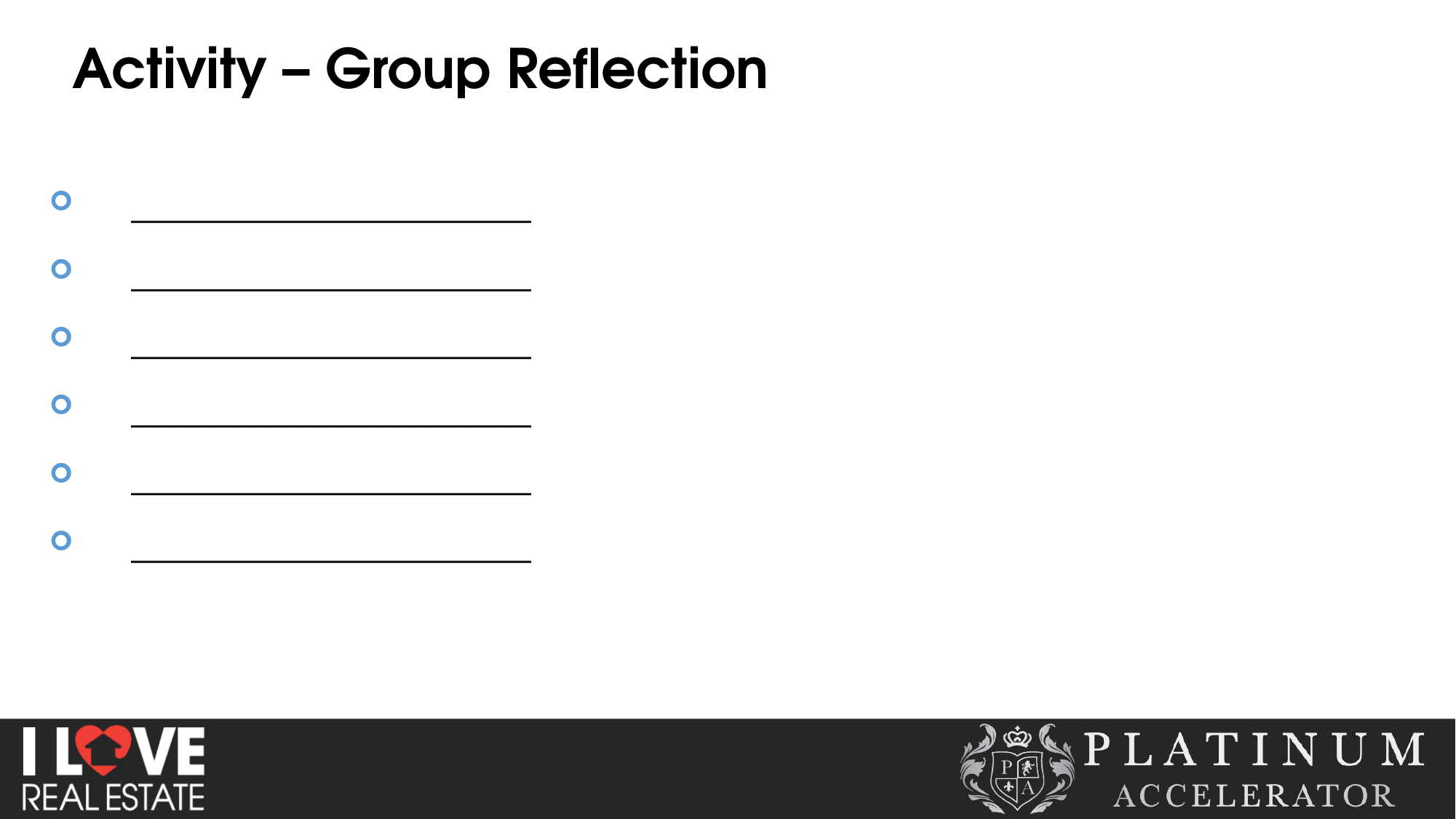

Activity – Group Reflection
______________________
______________________
______________________
______________________
______________________
______________________